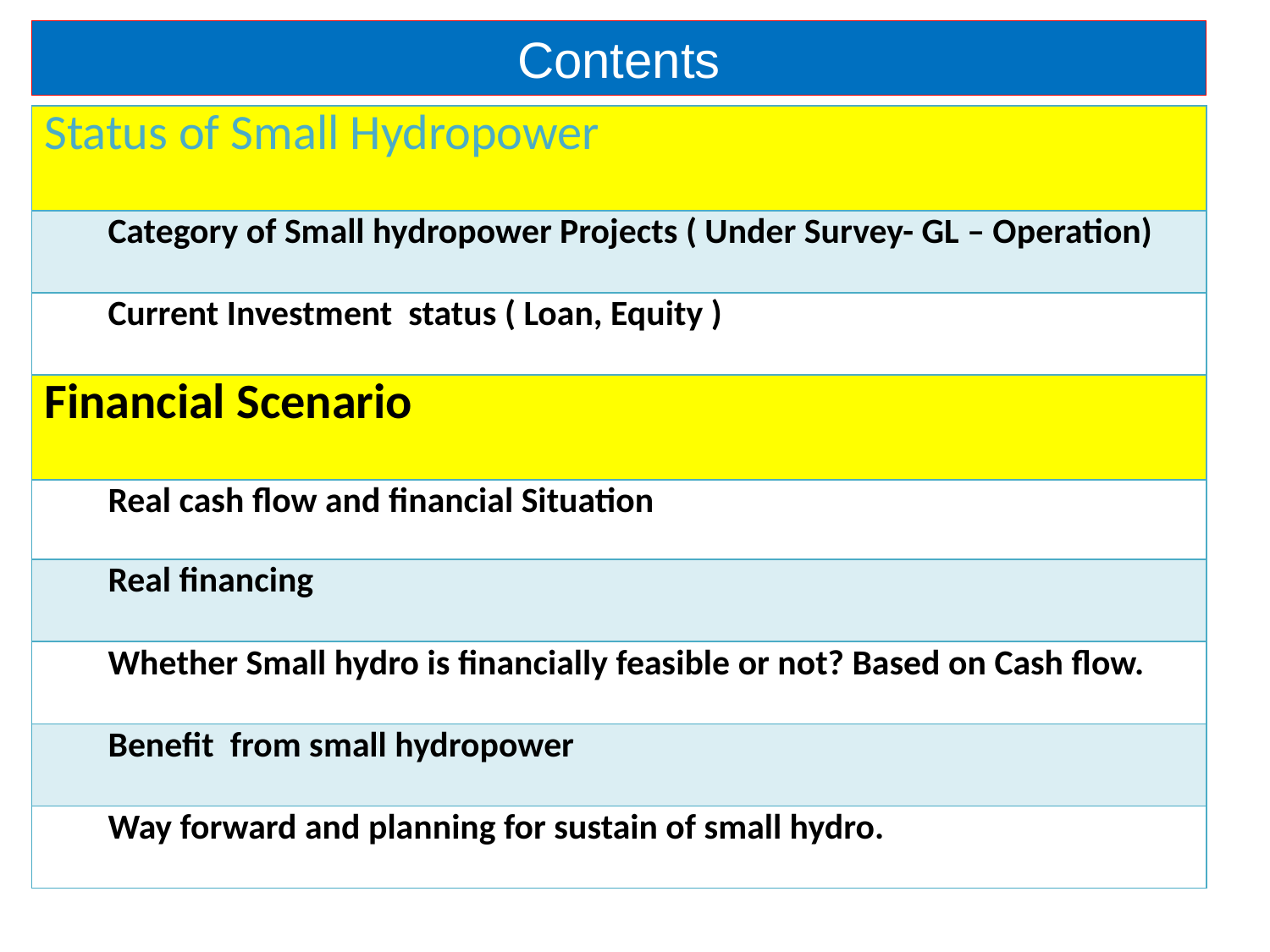

Contents
| Status of Small Hydropower |
| --- |
| Category of Small hydropower Projects ( Under Survey- GL – Operation) |
| Current Investment status ( Loan, Equity ) |
| Financial Scenario |
| Real cash flow and financial Situation |
| Real financing |
| Whether Small hydro is financially feasible or not? Based on Cash flow. |
| Benefit from small hydropower |
| Way forward and planning for sustain of small hydro. |